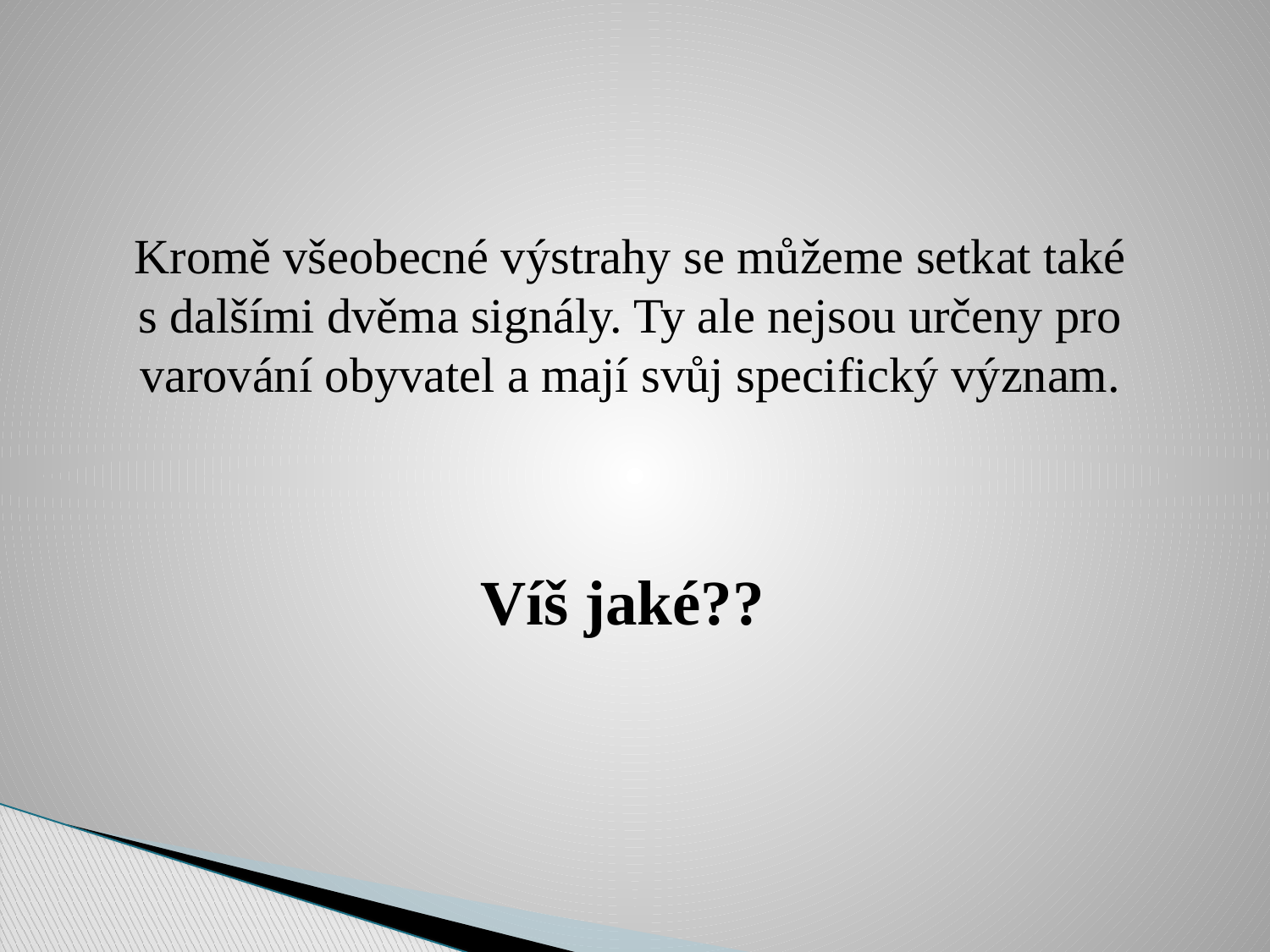

Kromě všeobecné výstrahy se můžeme setkat také s dalšími dvěma signály. Ty ale nejsou určeny pro varování obyvatel a mají svůj specifický význam.
Víš jaké??